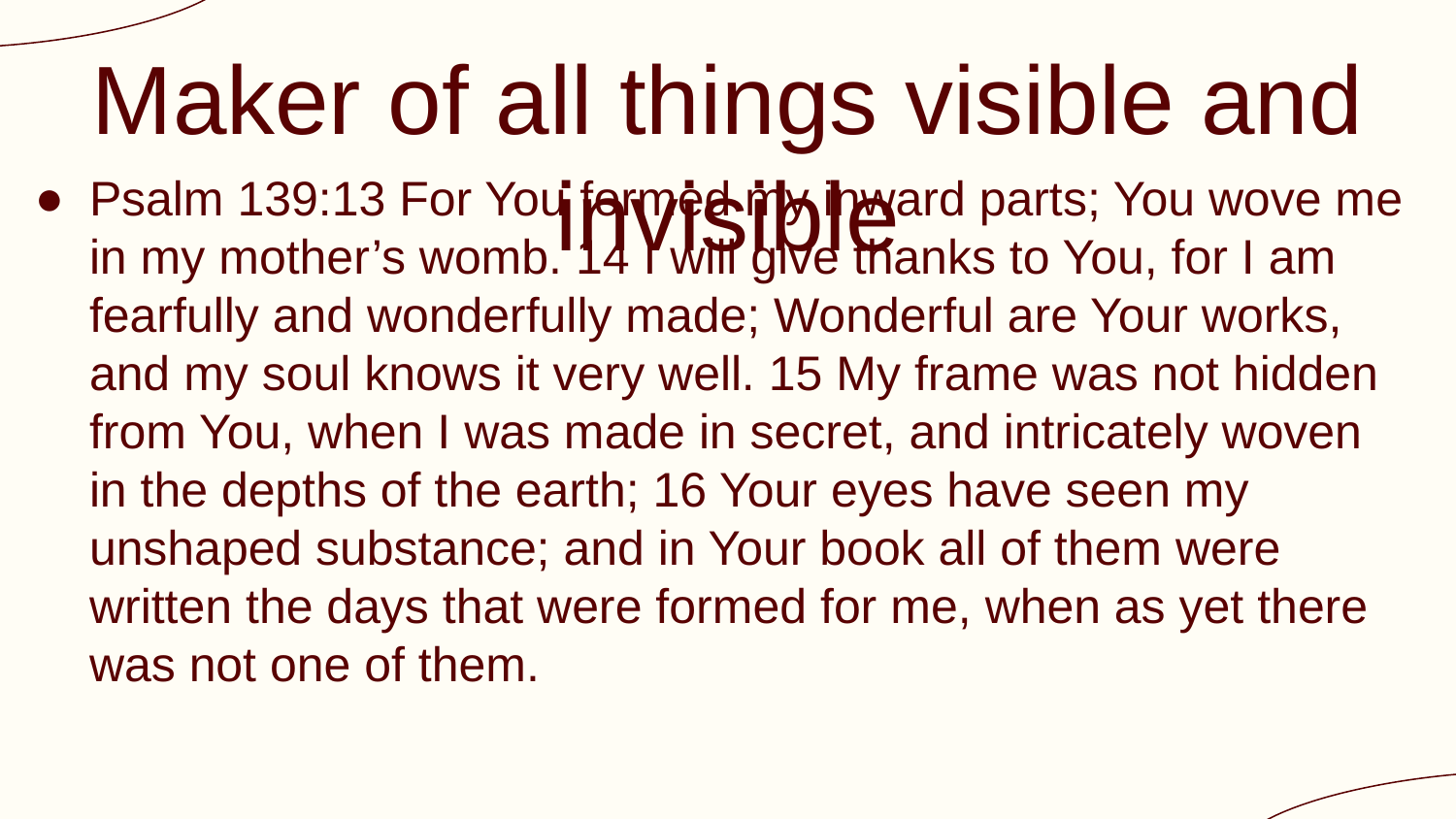

# Maker of all things visible and invisible
Psalm 139:13 For You formed my inward parts; You wove me in my mother’s womb. 14 I will give thanks to You, for I am fearfully and wonderfully made; Wonderful are Your works, and my soul knows it very well. 15 My frame was not hidden from You, when I was made in secret, and intricately woven in the depths of the earth; 16 Your eyes have seen my unshaped substance; and in Your book all of them were written the days that were formed for me, when as yet there was not one of them.